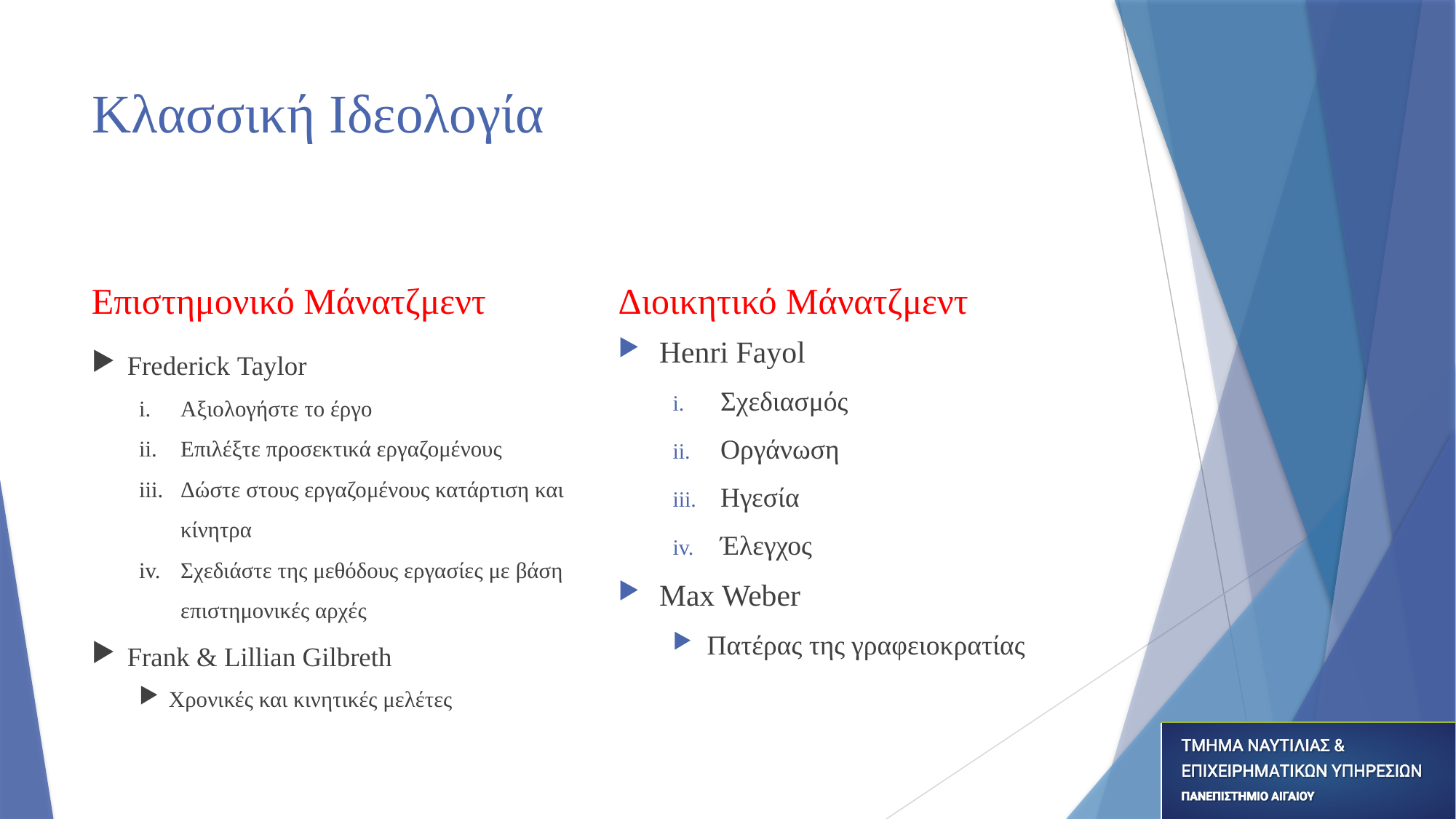

# Κλασσική Ιδεολογία
Επιστημονικό Μάνατζμεντ
Διοικητικό Μάνατζμεντ
Frederick Taylor
Αξιολογήστε το έργο
Επιλέξτε προσεκτικά εργαζομένους
Δώστε στους εργαζομένους κατάρτιση και κίνητρα
Σχεδιάστε της μεθόδους εργασίες με βάση επιστημονικές αρχές
Frank & Lillian Gilbreth
Χρονικές και κινητικές μελέτες
Henri Fayol
Σχεδιασμός
Οργάνωση
Ηγεσία
Έλεγχος
Max Weber
Πατέρας της γραφειοκρατίας